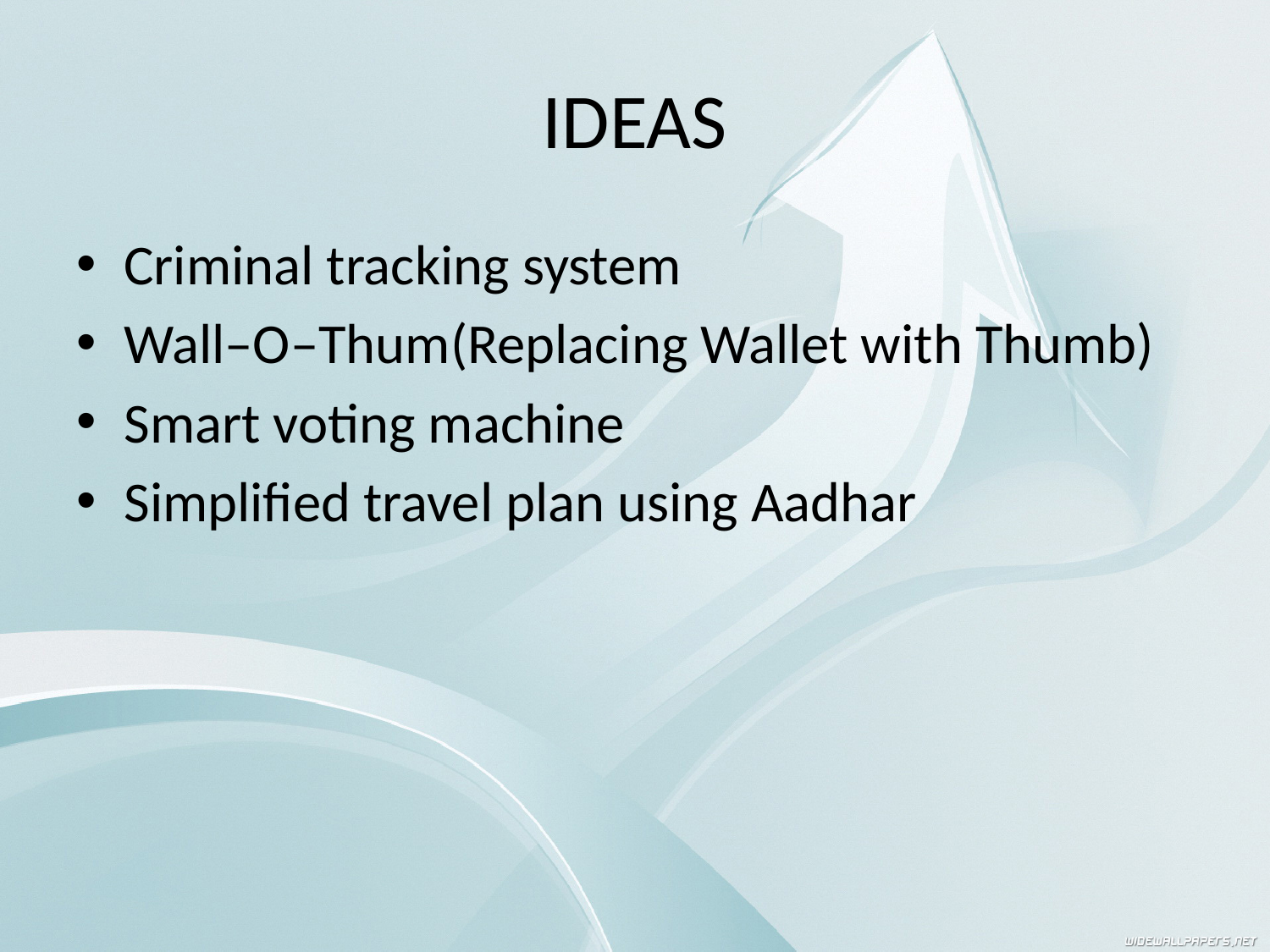

# IDEAS
Criminal tracking system
Wall–O–Thum(Replacing Wallet with Thumb)
Smart voting machine
Simplified travel plan using Aadhar